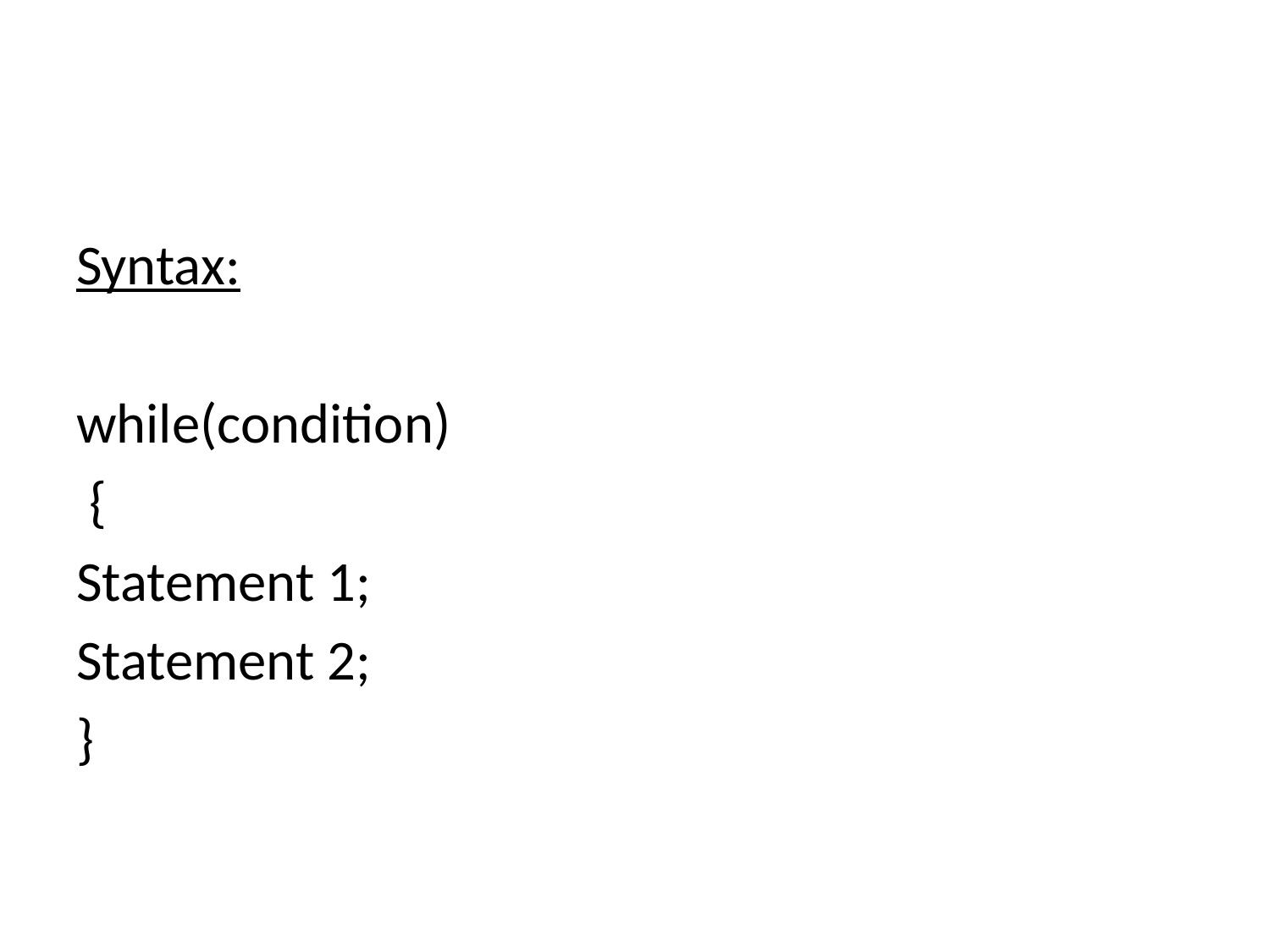

Syntax:

while(condition)
 {
Statement 1;
Statement 2;
}